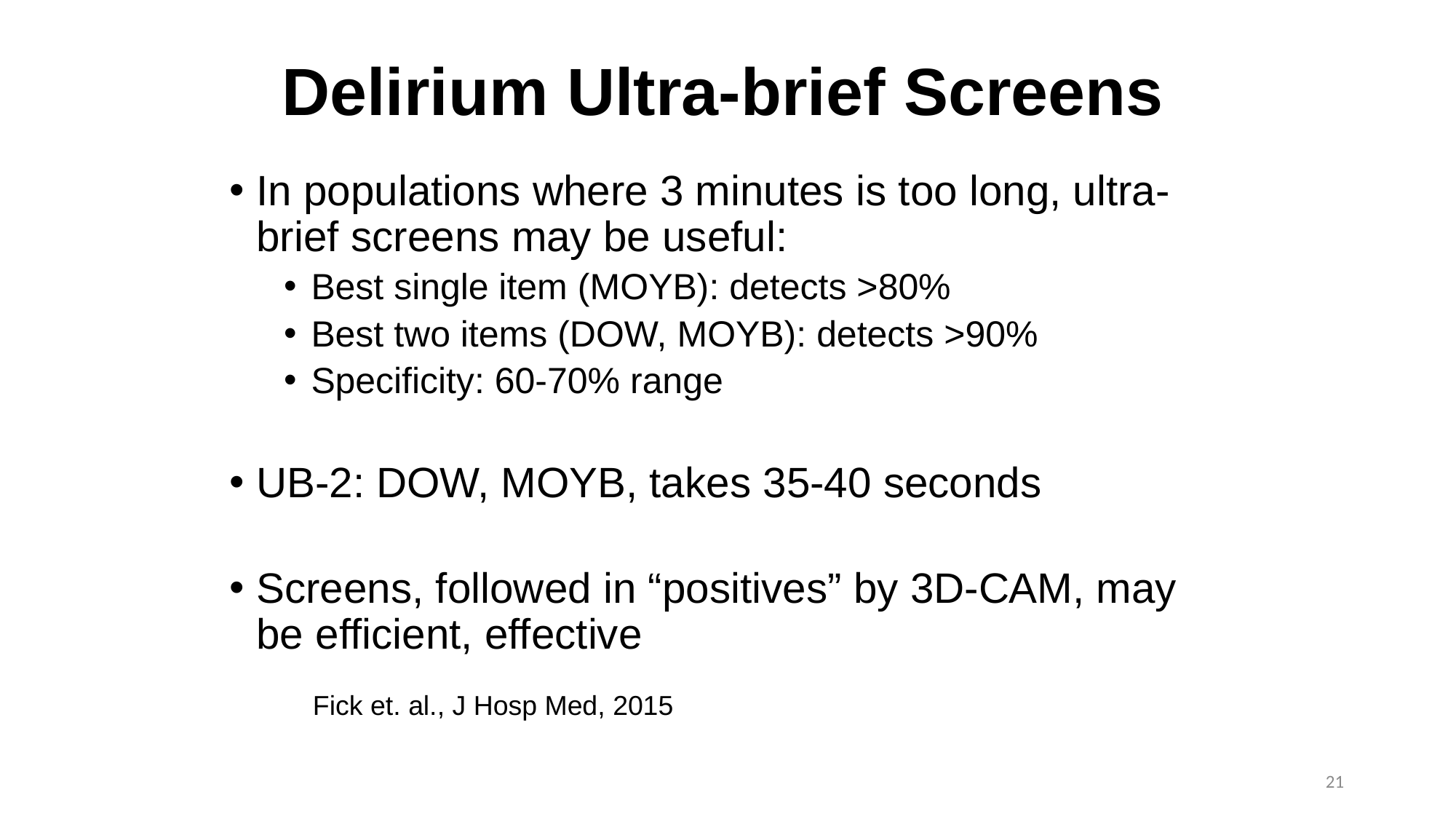

# Delirium Ultra-brief Screens
In populations where 3 minutes is too long, ultra-brief screens may be useful:
Best single item (MOYB): detects >80%
Best two items (DOW, MOYB): detects >90%
Specificity: 60-70% range

UB-2: DOW, MOYB, takes 35-40 seconds

Screens, followed in “positives” by 3D-CAM, may be efficient, effective

Fick et. al., J Hosp Med, 2015
21